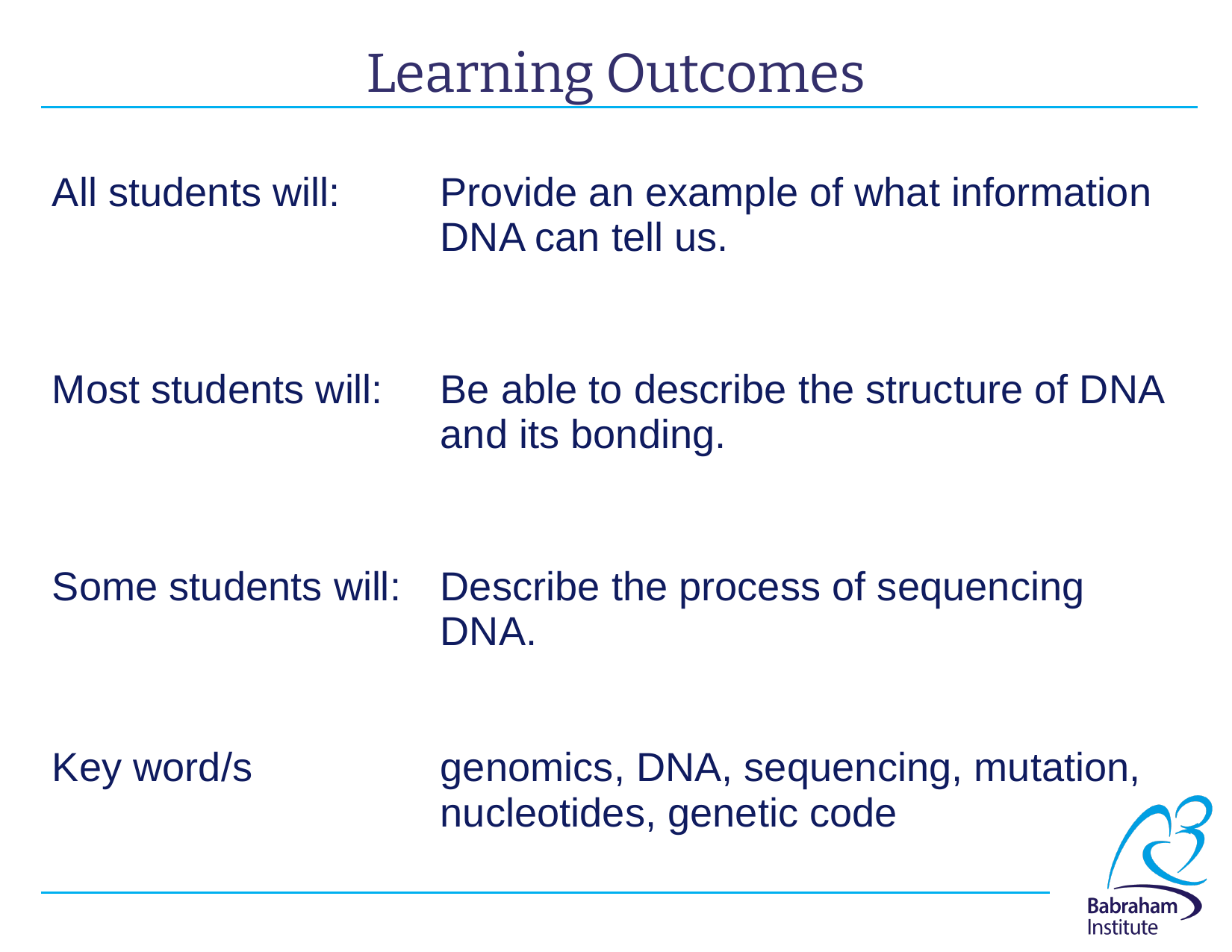

# Learning Outcomes
| All students will: | Provide an example of what information DNA can tell us. |
| --- | --- |
| Most students will: | Be able to describe the structure of DNA and its bonding. |
| Some students will: | Describe the process of sequencing DNA. |
| Key word/s | genomics, DNA, sequencing, mutation, nucleotides, genetic code |